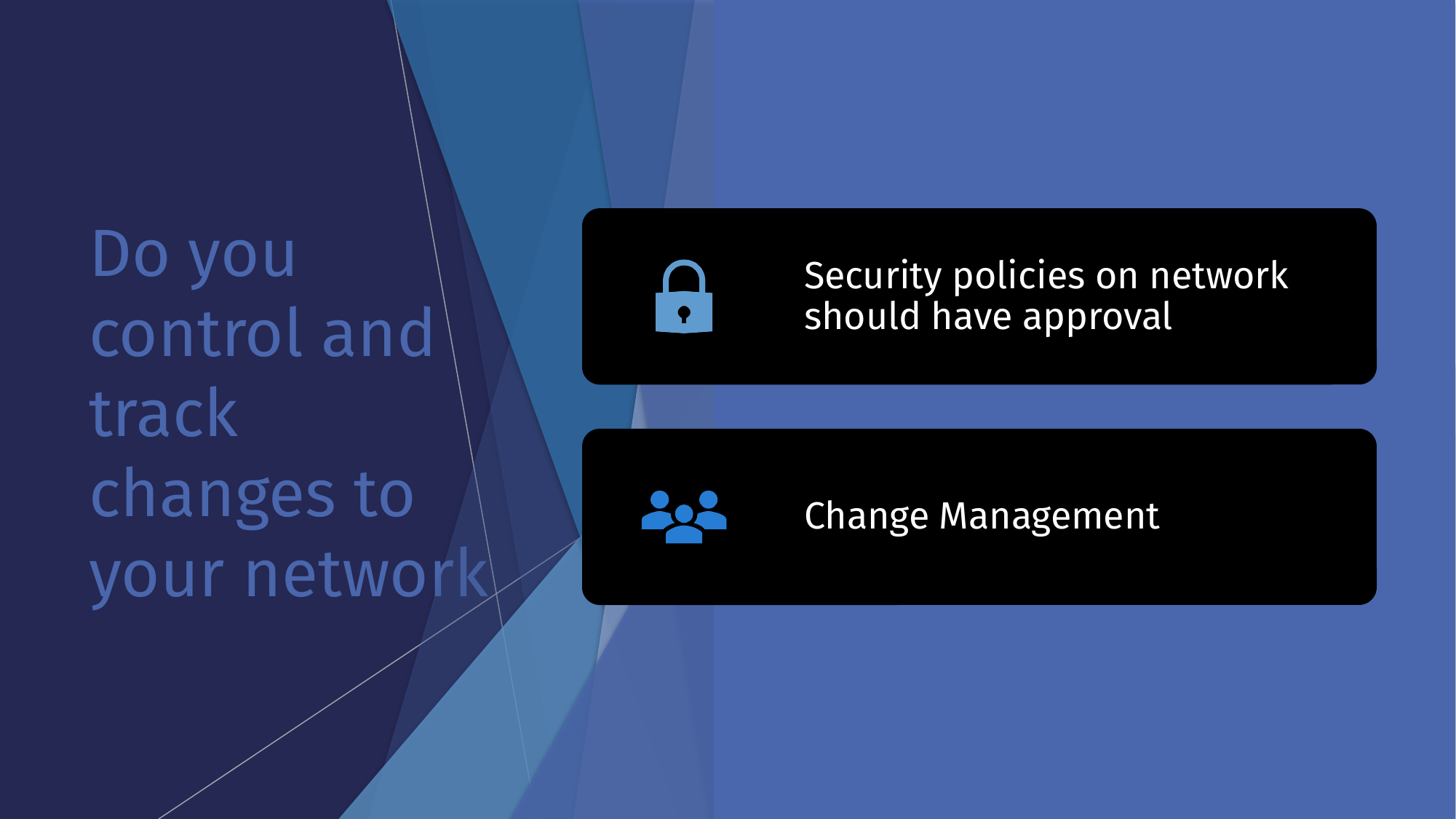

Security policies on network should have approval
Change Management
# Do you control and track changes to your network